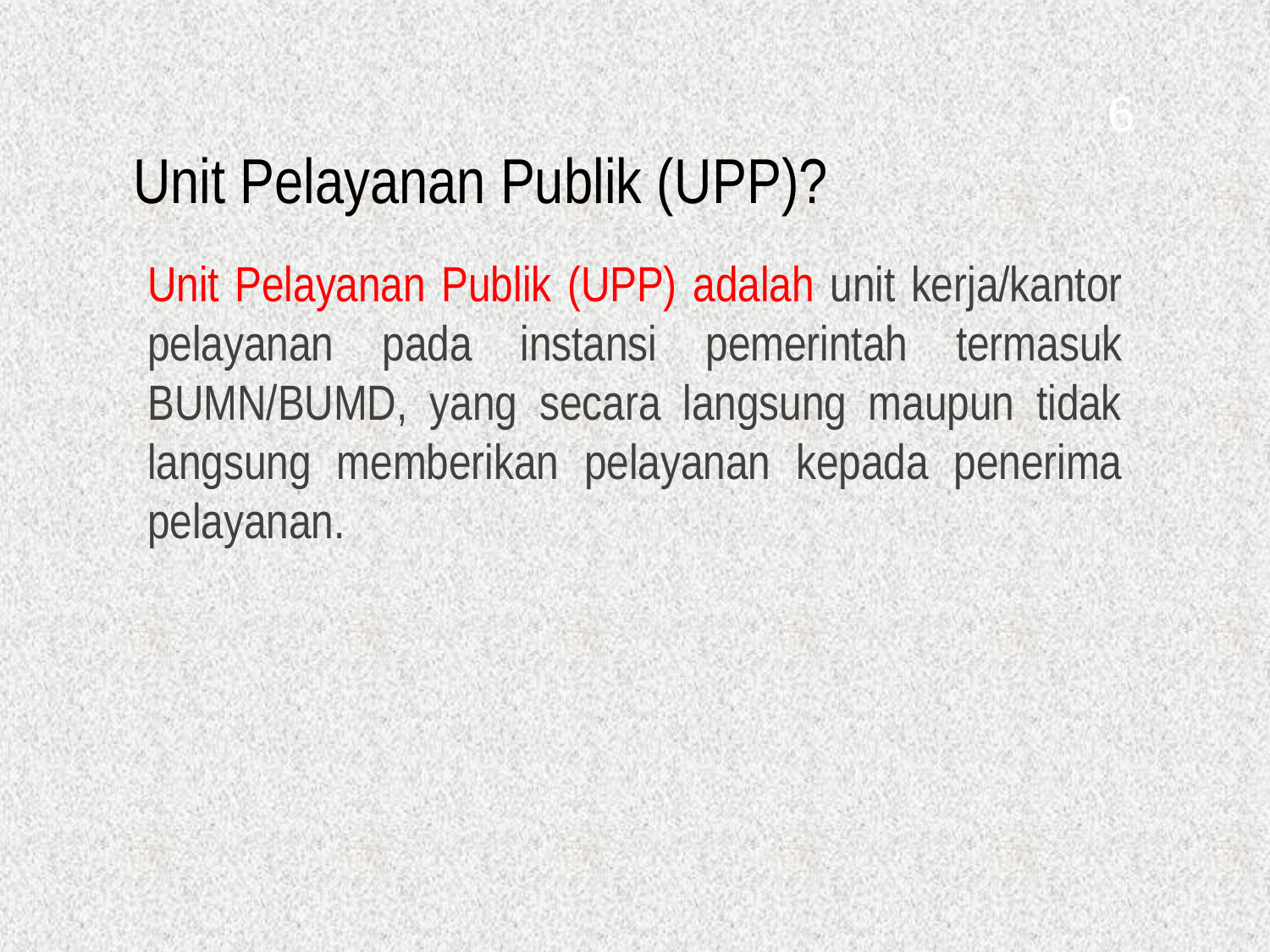

6
# Unit Pelayanan Publik (UPP)?
Unit Pelayanan Publik (UPP) adalah unit kerja/kantor pelayanan pada instansi pemerintah termasuk BUMN/BUMD, yang secara langsung maupun tidak langsung memberikan pelayanan kepada penerima pelayanan.